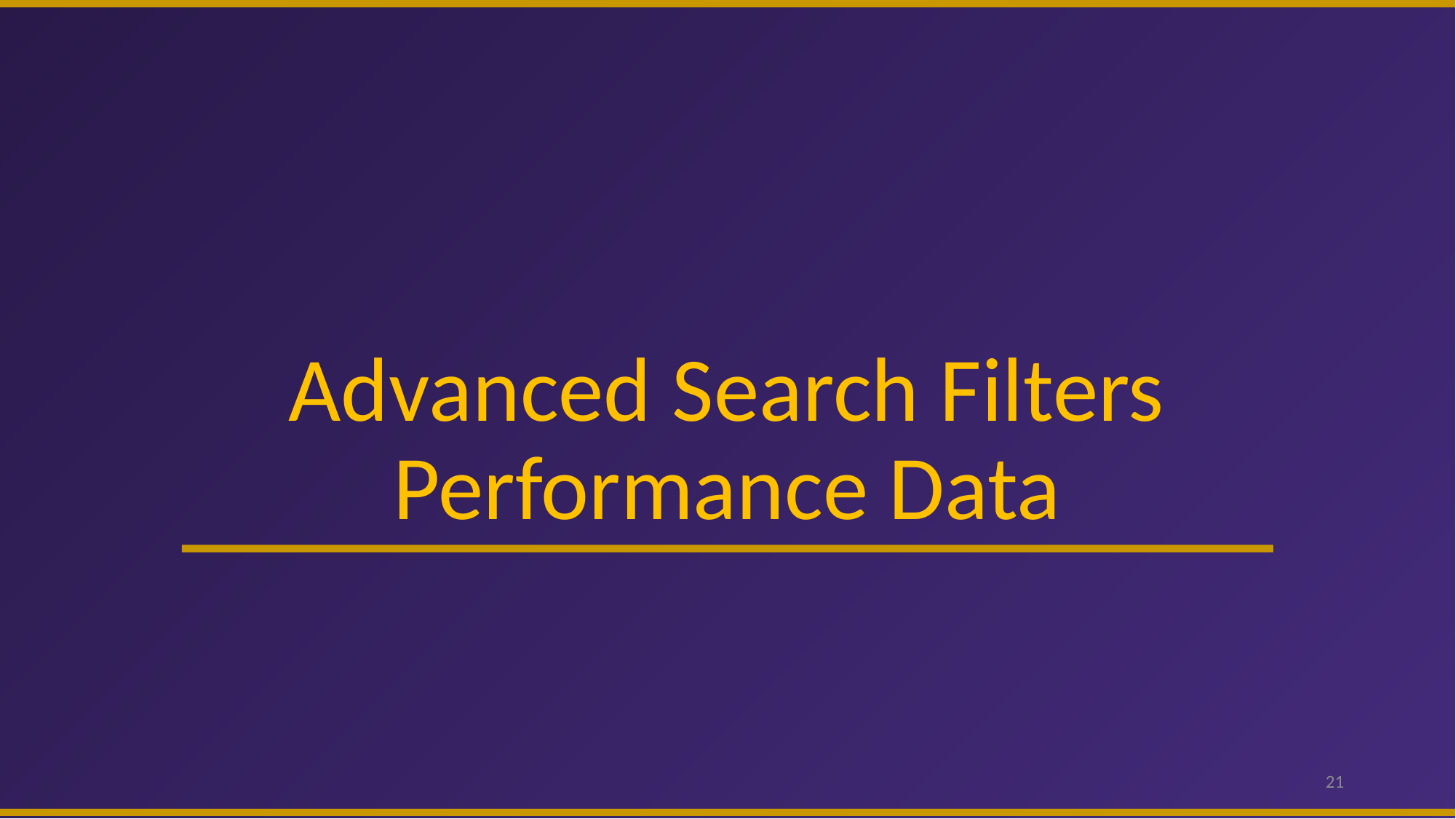

# Advanced Search Filters Performance Data

21